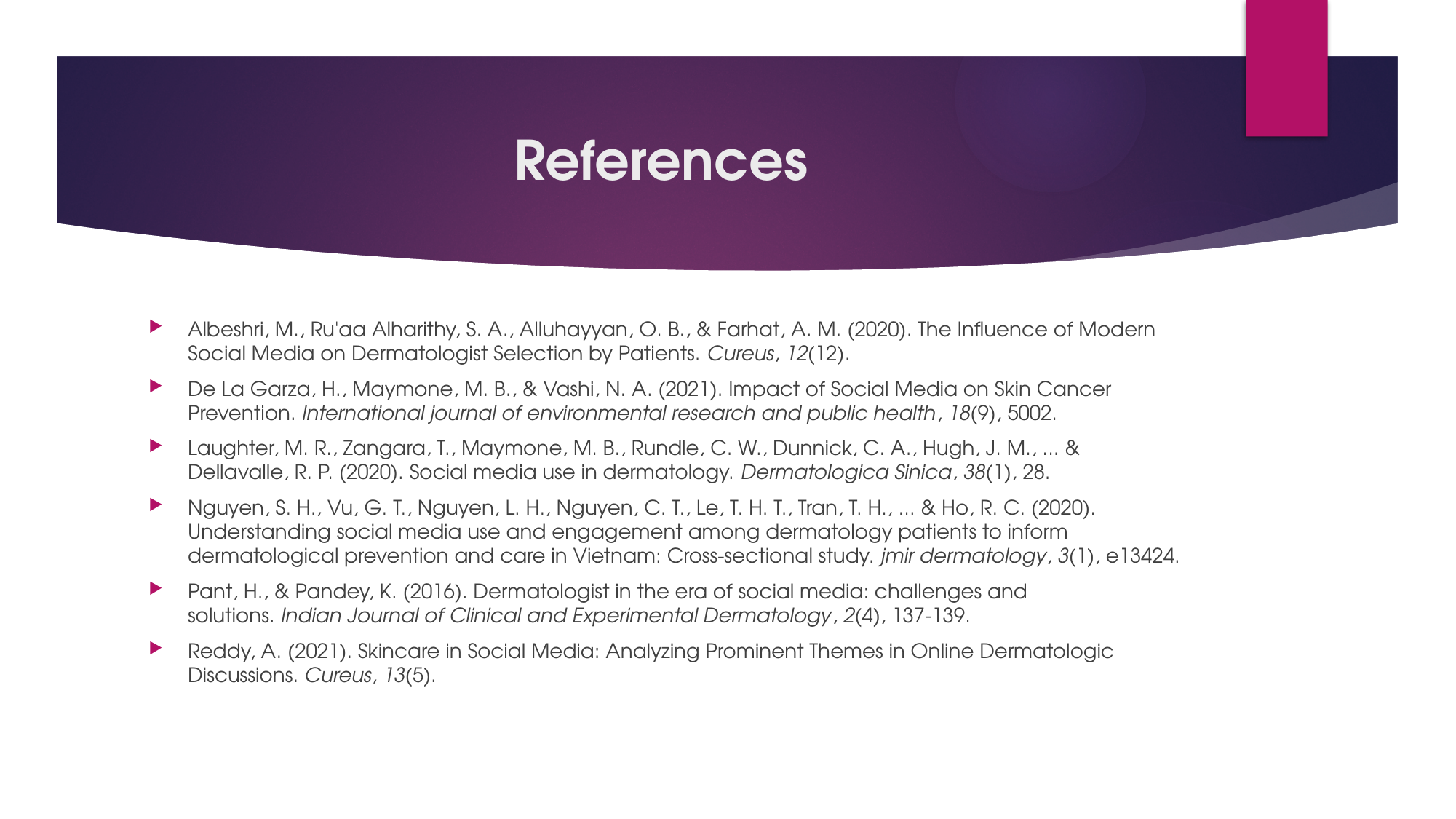

# References
Albeshri, M., Ru'aa Alharithy, S. A., Alluhayyan, O. B., & Farhat, A. M. (2020). The Influence of Modern Social Media on Dermatologist Selection by Patients. Cureus, 12(12).
De La Garza, H., Maymone, M. B., & Vashi, N. A. (2021). Impact of Social Media on Skin Cancer Prevention. International journal of environmental research and public health, 18(9), 5002.
Laughter, M. R., Zangara, T., Maymone, M. B., Rundle, C. W., Dunnick, C. A., Hugh, J. M., ... & Dellavalle, R. P. (2020). Social media use in dermatology. Dermatologica Sinica, 38(1), 28.
Nguyen, S. H., Vu, G. T., Nguyen, L. H., Nguyen, C. T., Le, T. H. T., Tran, T. H., ... & Ho, R. C. (2020). Understanding social media use and engagement among dermatology patients to inform dermatological prevention and care in Vietnam: Cross-sectional study. jmir dermatology, 3(1), e13424.
Pant, H., & Pandey, K. (2016). Dermatologist in the era of social media: challenges and solutions. Indian Journal of Clinical and Experimental Dermatology, 2(4), 137-139.
Reddy, A. (2021). Skincare in Social Media: Analyzing Prominent Themes in Online Dermatologic Discussions. Cureus, 13(5).